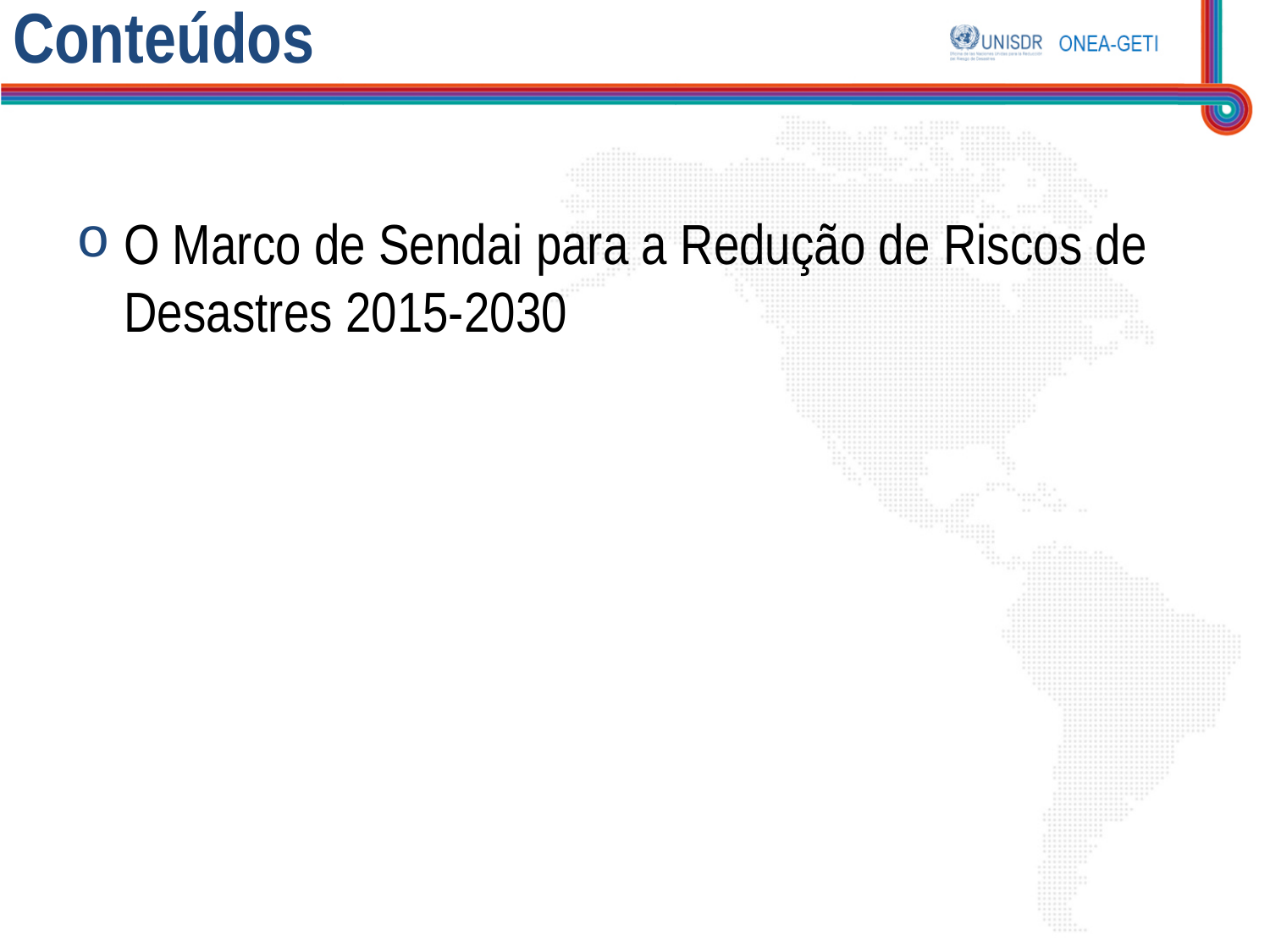

# Conteúdos

O Marco de Sendai para a Redução de Riscos de Desastres 2015-2030